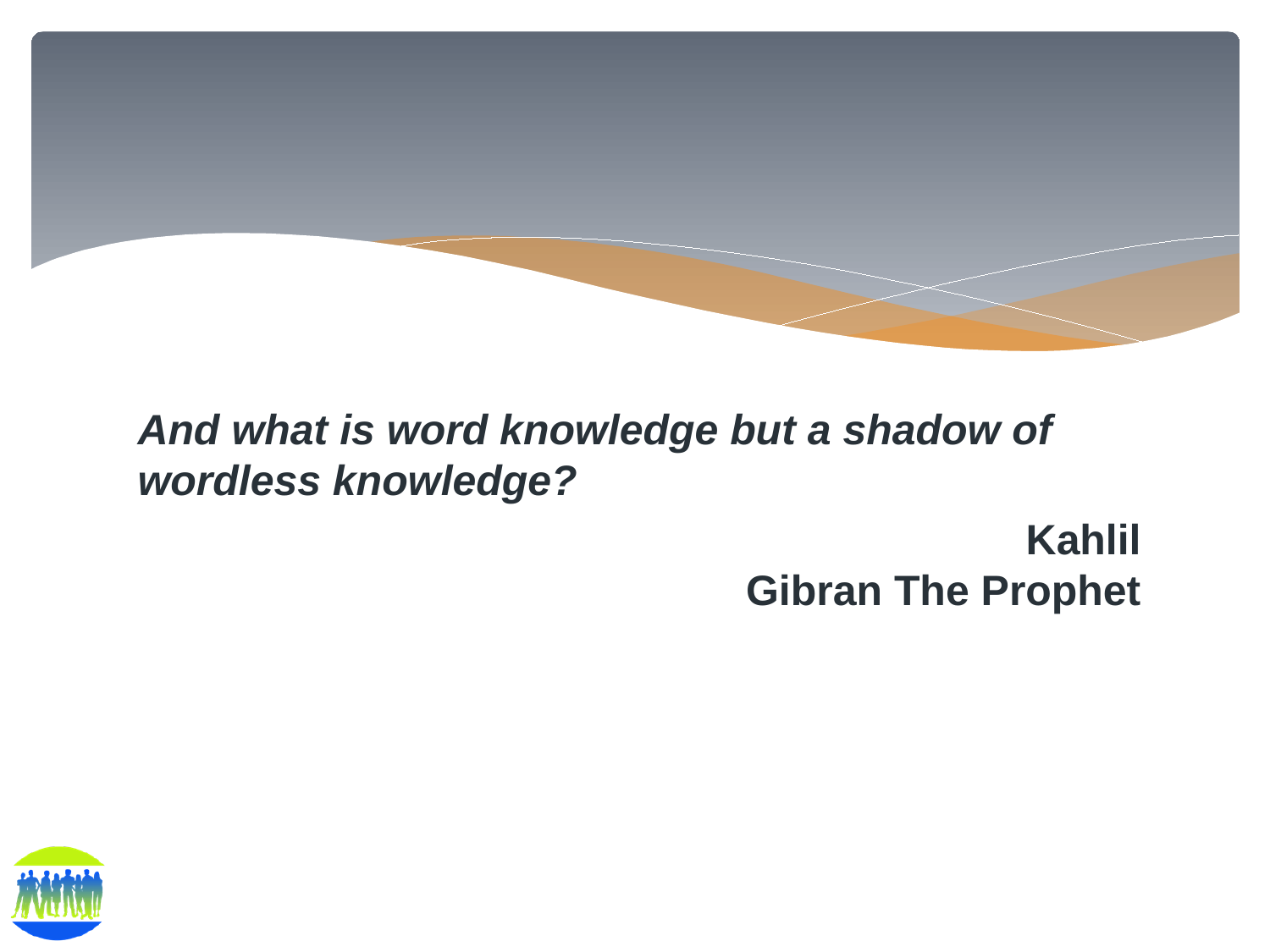

#
And what is word knowledge but a shadow of wordless knowledge?
						Kahlil Gibran The Prophet